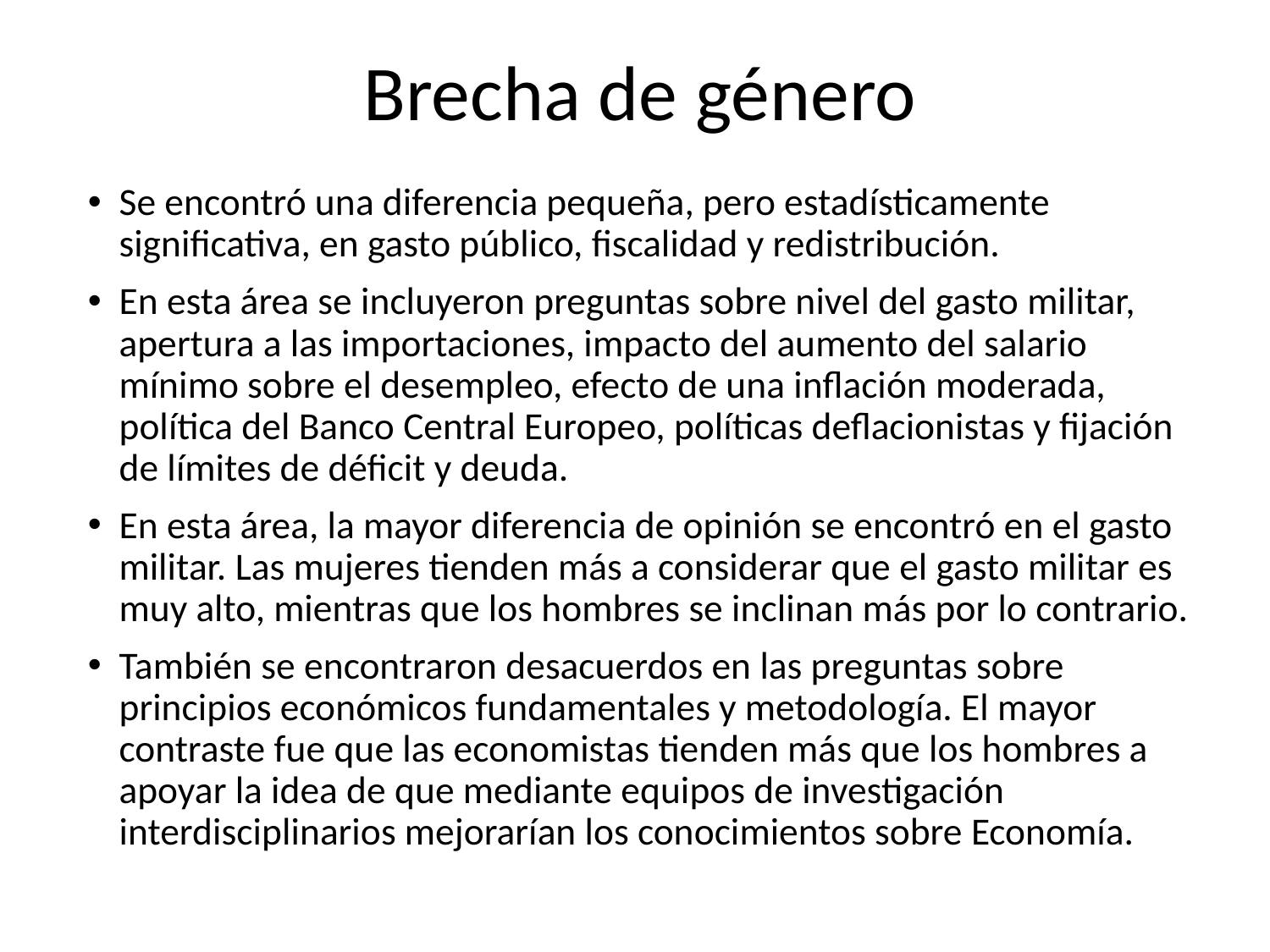

# Brecha de género
Se encontró una diferencia pequeña, pero estadísticamente significativa, en gasto público, fiscalidad y redistribución.
En esta área se incluyeron preguntas sobre nivel del gasto militar, apertura a las importaciones, impacto del aumento del salario mínimo sobre el desempleo, efecto de una inflación moderada, política del Banco Central Europeo, políticas deflacionistas y fijación de límites de déficit y deuda.
En esta área, la mayor diferencia de opinión se encontró en el gasto militar. Las mujeres tienden más a considerar que el gasto militar es muy alto, mientras que los hombres se inclinan más por lo contrario.
También se encontraron desacuerdos en las preguntas sobre principios económicos fundamentales y metodología. El mayor contraste fue que las economistas tienden más que los hombres a apoyar la idea de que mediante equipos de investigación interdisciplinarios mejorarían los conocimientos sobre Economía.